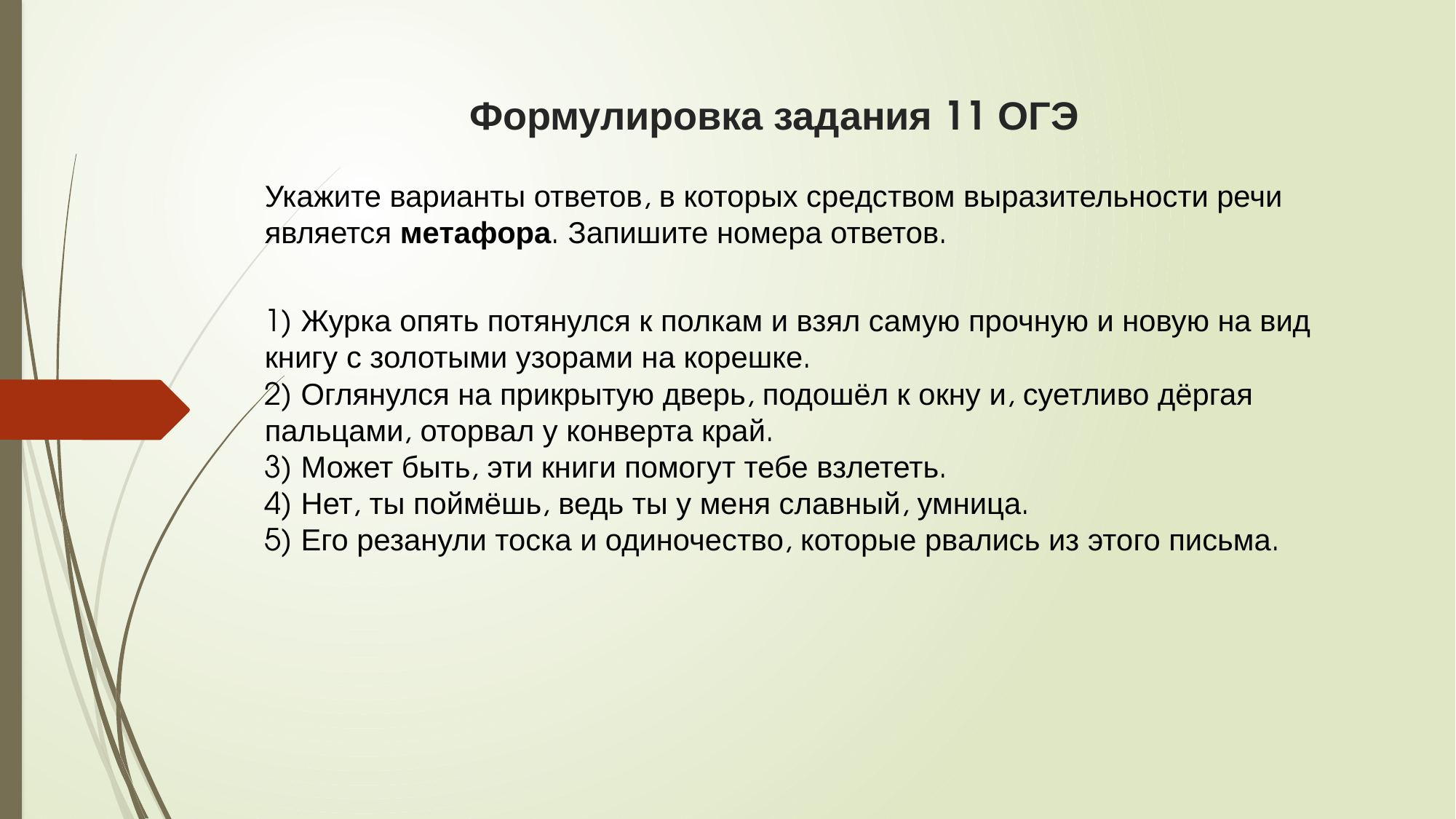

# Формулировка задания 11 ОГЭ
Укажите варианты ответов, в которых средством выразительности речи является метафора. Запишите номера ответов.
1) Журка опять потянулся к полкам и взял самую прочную и новую на вид книгу с золотыми узорами на корешке.
2) Оглянулся на прикрытую дверь, подошёл к окну и, суетливо дёргая пальцами, оторвал у конверта край.
3) Может быть, эти книги помогут тебе взлететь.
4) Нет, ты поймёшь, ведь ты у меня славный, умница.
5) Его резанули тоска и одиночество, которые рвались из этого письма.